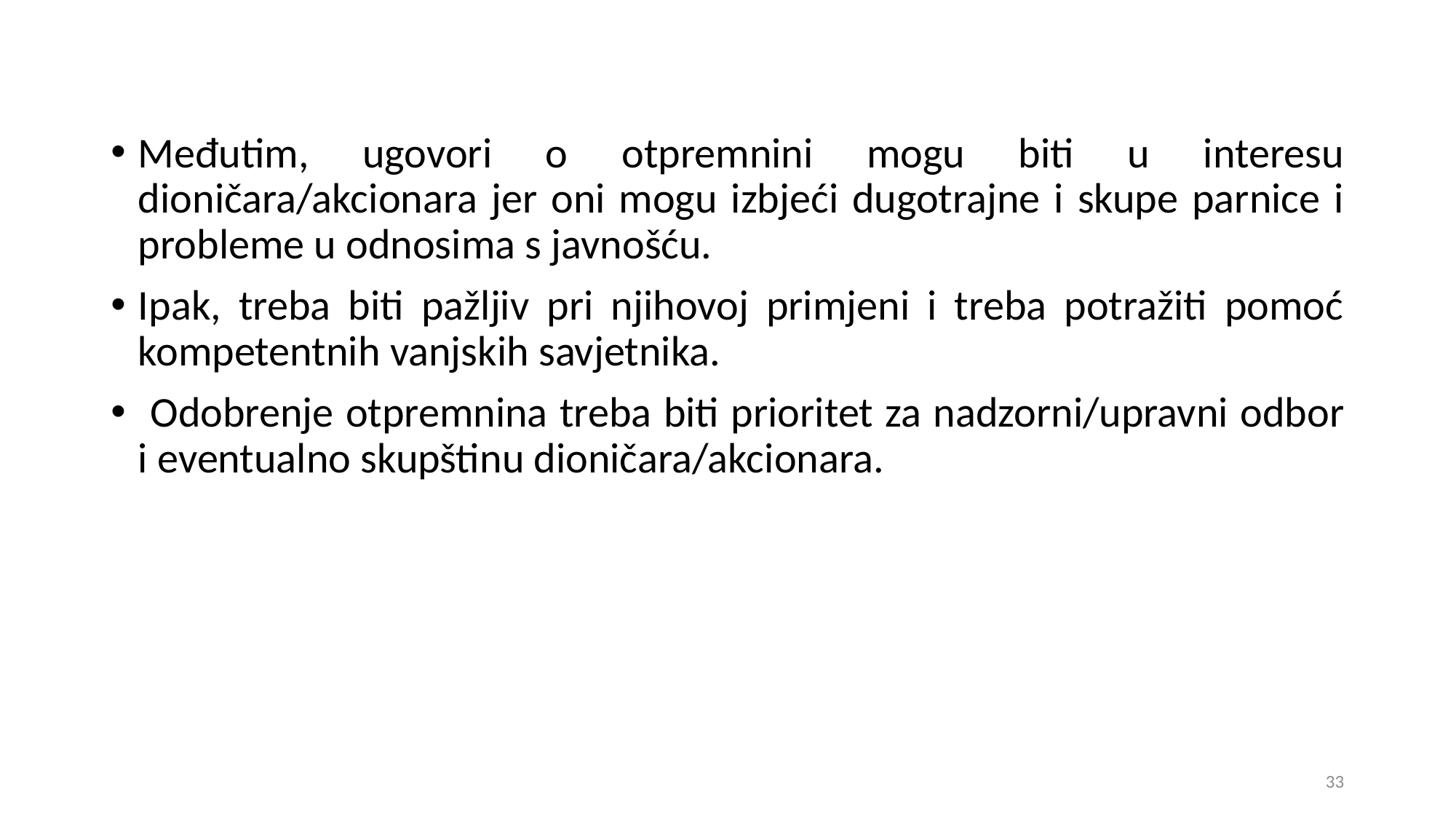

Međutim, ugovori o otpremnini mogu biti u interesu dioničara/akcionara jer oni mogu izbjeći dugotrajne i skupe parnice i probleme u odnosima s javnošću.
Ipak, treba biti pažljiv pri njihovoj primjeni i treba potražiti pomoć kompetentnih vanjskih savjetnika.
 Odobrenje otpremnina treba biti prioritet za nadzorni/upravni odbor i eventualno skupštinu dioničara/akcionara.
33